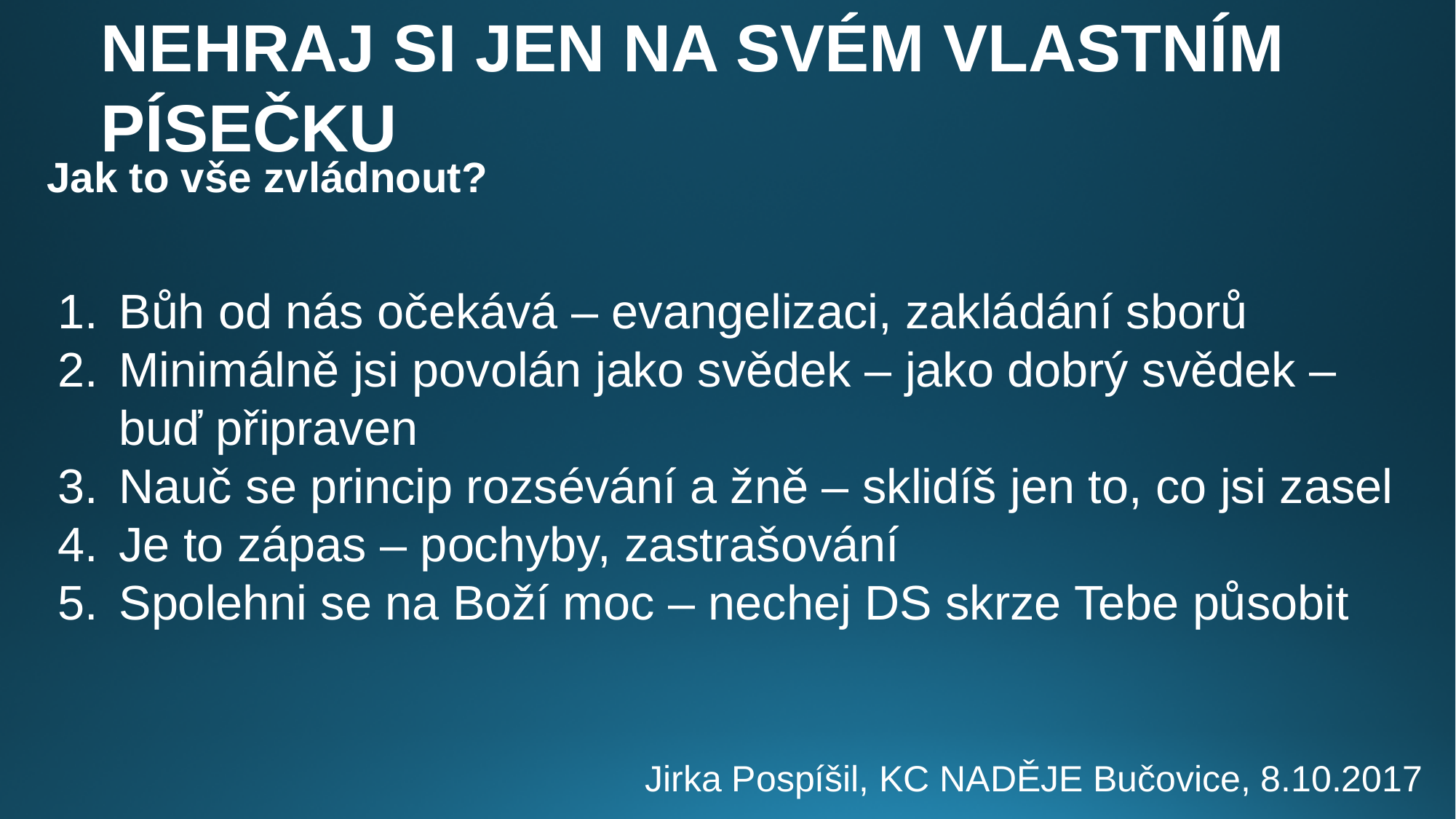

Nehraj si jen na svém vlastním písečku
Jak to vše zvládnout?
Bůh od nás očekává – evangelizaci, zakládání sborů
Minimálně jsi povolán jako svědek – jako dobrý svědek – buď připraven
Nauč se princip rozsévání a žně – sklidíš jen to, co jsi zasel
Je to zápas – pochyby, zastrašování
Spolehni se na Boží moc – nechej DS skrze Tebe působit
Jirka Pospíšil, KC NADĚJE Bučovice, 8.10.2017